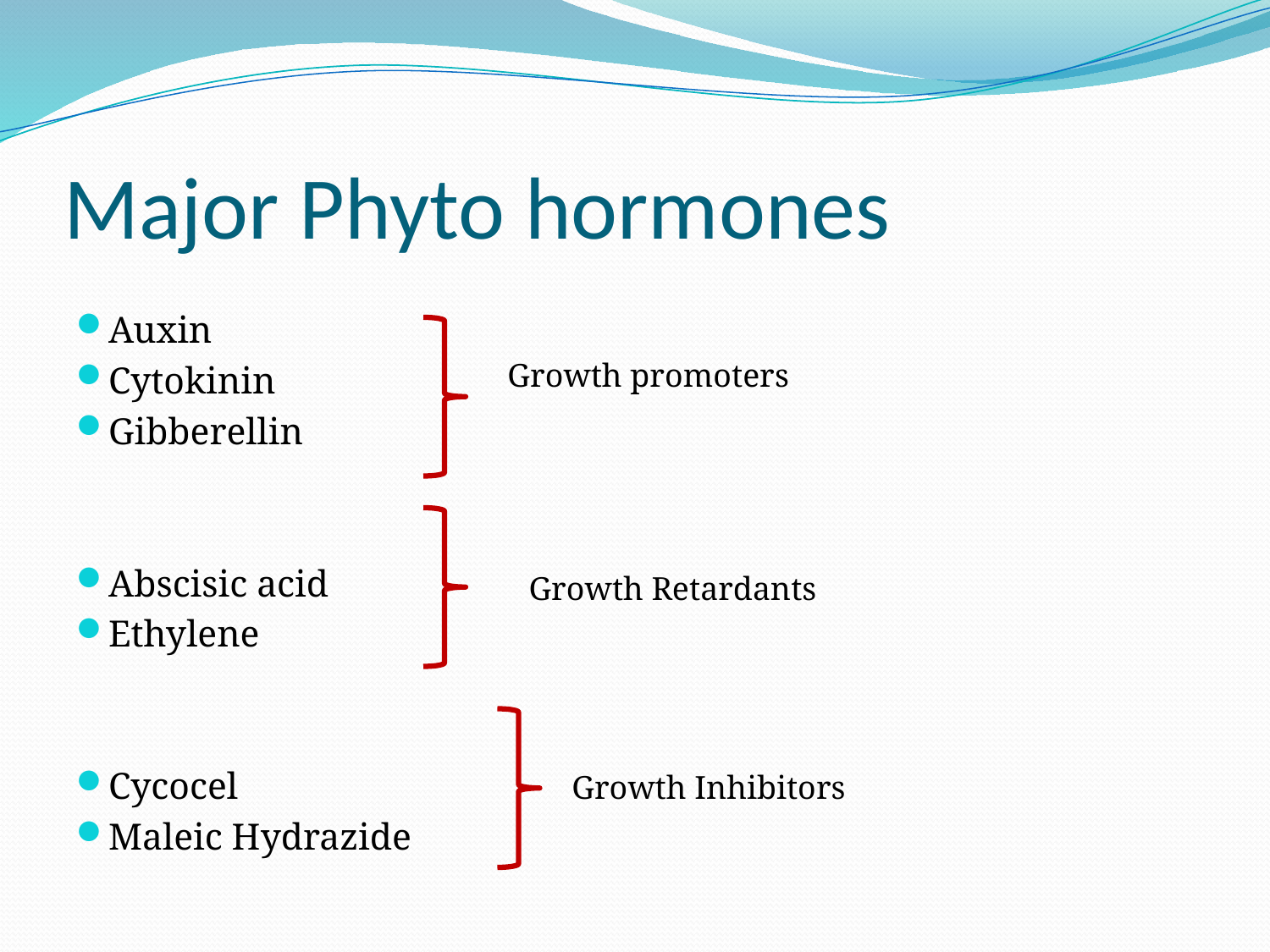

# Major Phyto hormones
Auxin
Cytokinin
Gibberellin

Abscisic acid
Ethylene

Cycocel
Maleic Hydrazide

Growth promoters

Growth Retardants

Growth Inhibitors